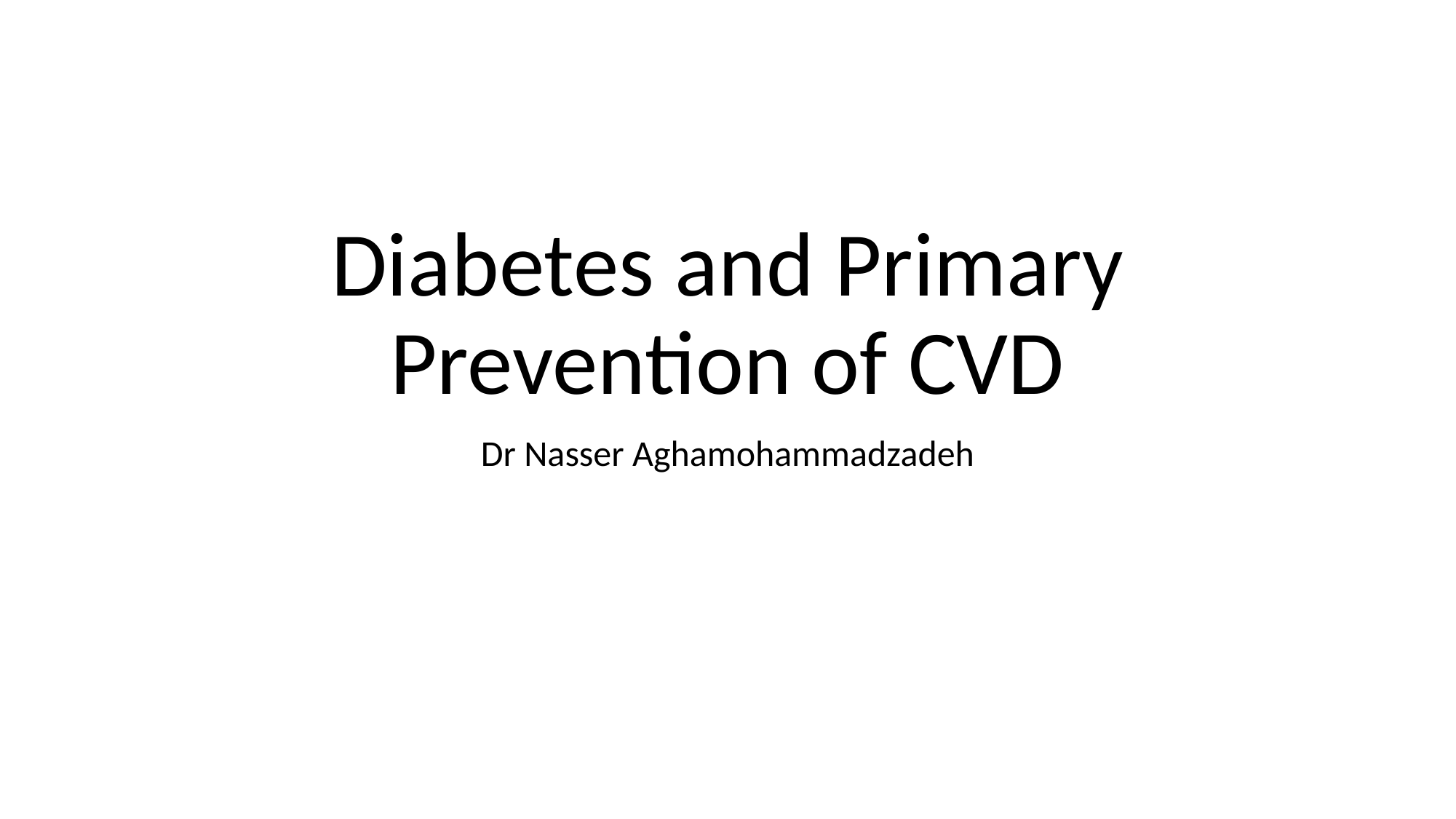

# Diabetes and Primary Prevention of CVD
Dr Nasser Aghamohammadzadeh